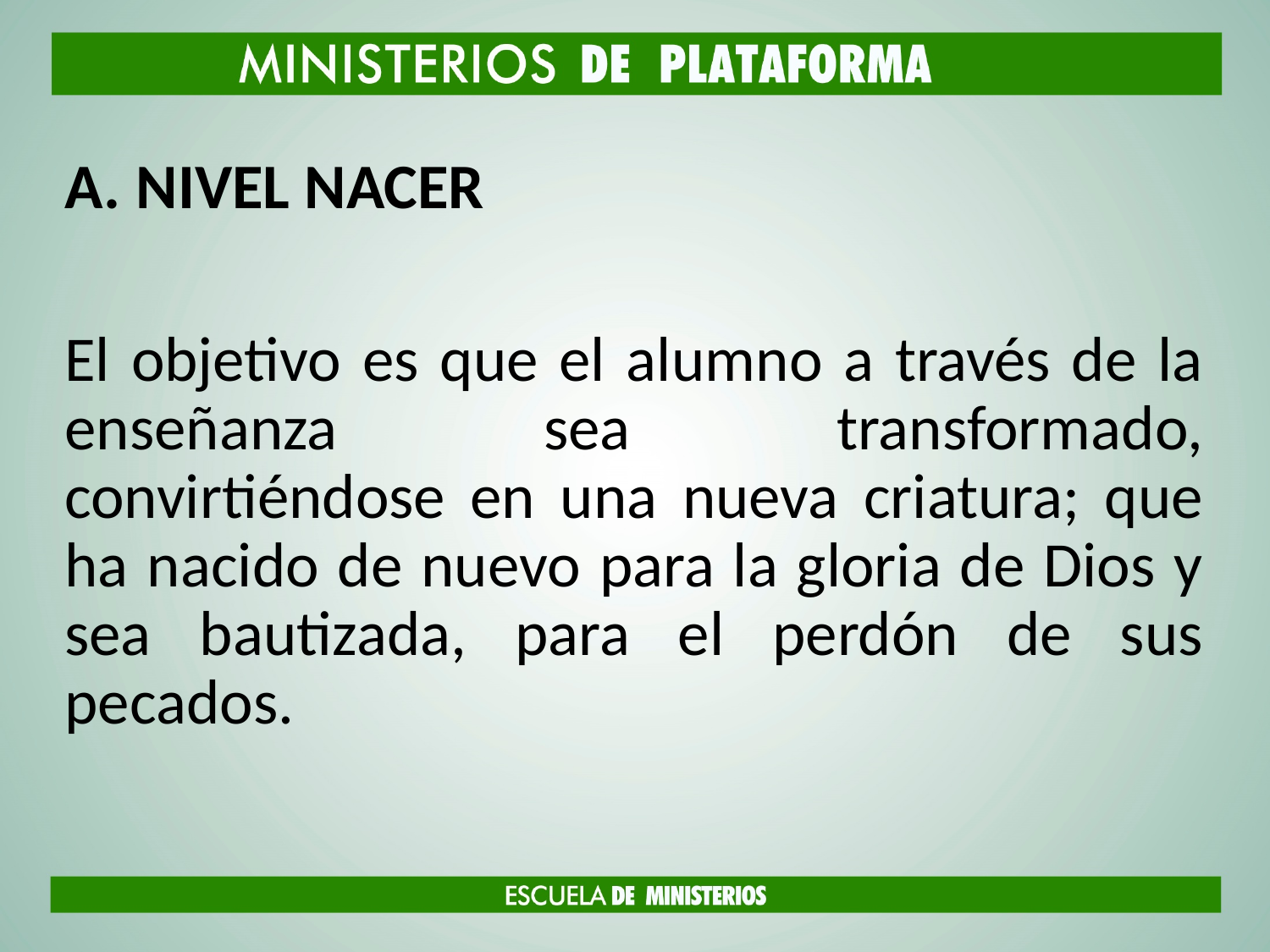

NIVEL NACER

El objetivo es que el alumno a través de la enseñanza sea transformado, convirtiéndose en una nueva criatura; que ha nacido de nuevo para la gloria de Dios y sea bautizada, para el perdón de sus pecados.